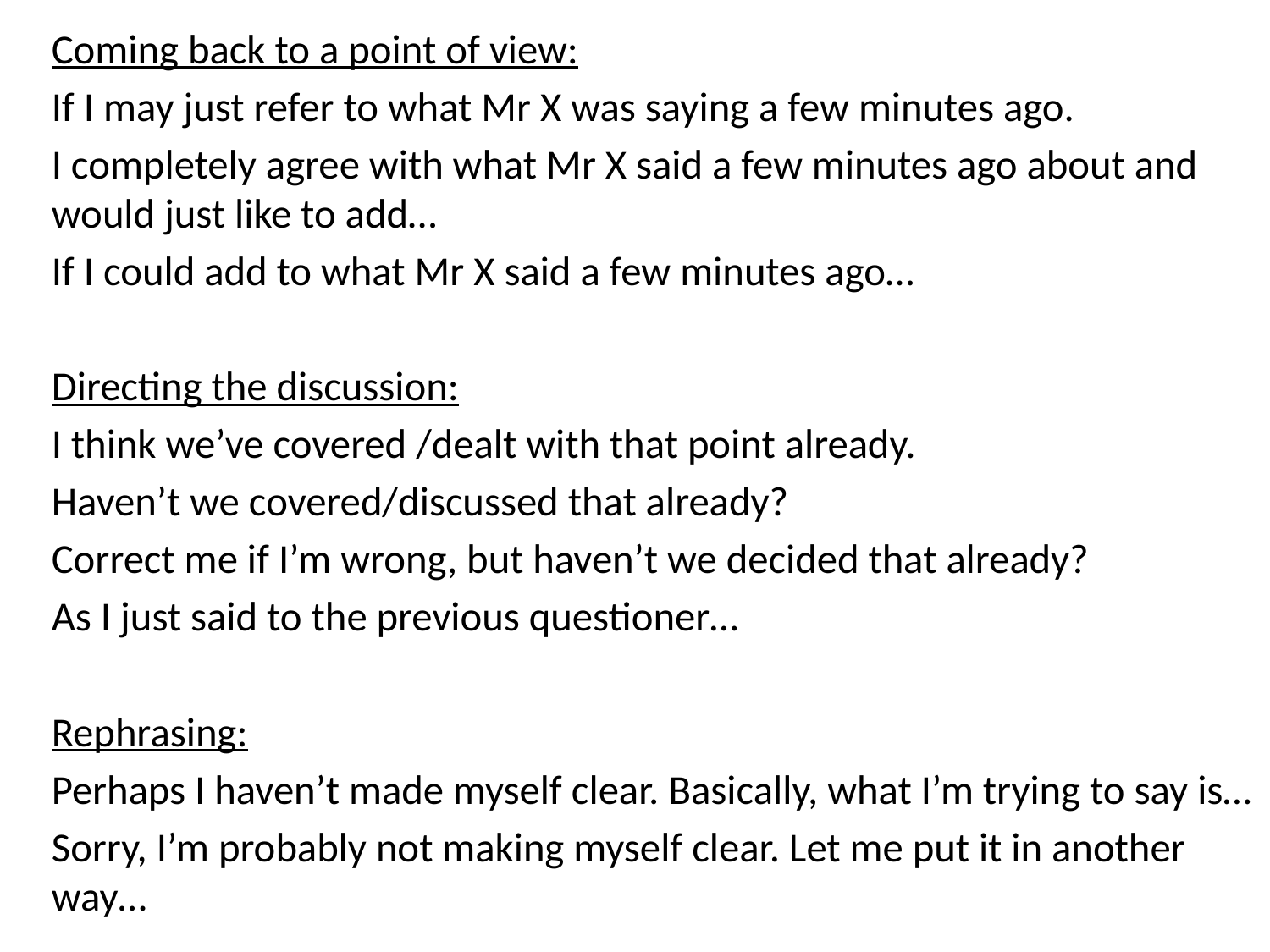

Coming back to a point of view:
If I may just refer to what Mr X was saying a few minutes ago.
I completely agree with what Mr X said a few minutes ago about and would just like to add…
If I could add to what Mr X said a few minutes ago…

Directing the discussion:
I think we’ve covered /dealt with that point already.
Haven’t we covered/discussed that already?
Correct me if I’m wrong, but haven’t we decided that already?
As I just said to the previous questioner…

Rephrasing:
Perhaps I haven’t made myself clear. Basically, what I’m trying to say is…
Sorry, I’m probably not making myself clear. Let me put it in another way…